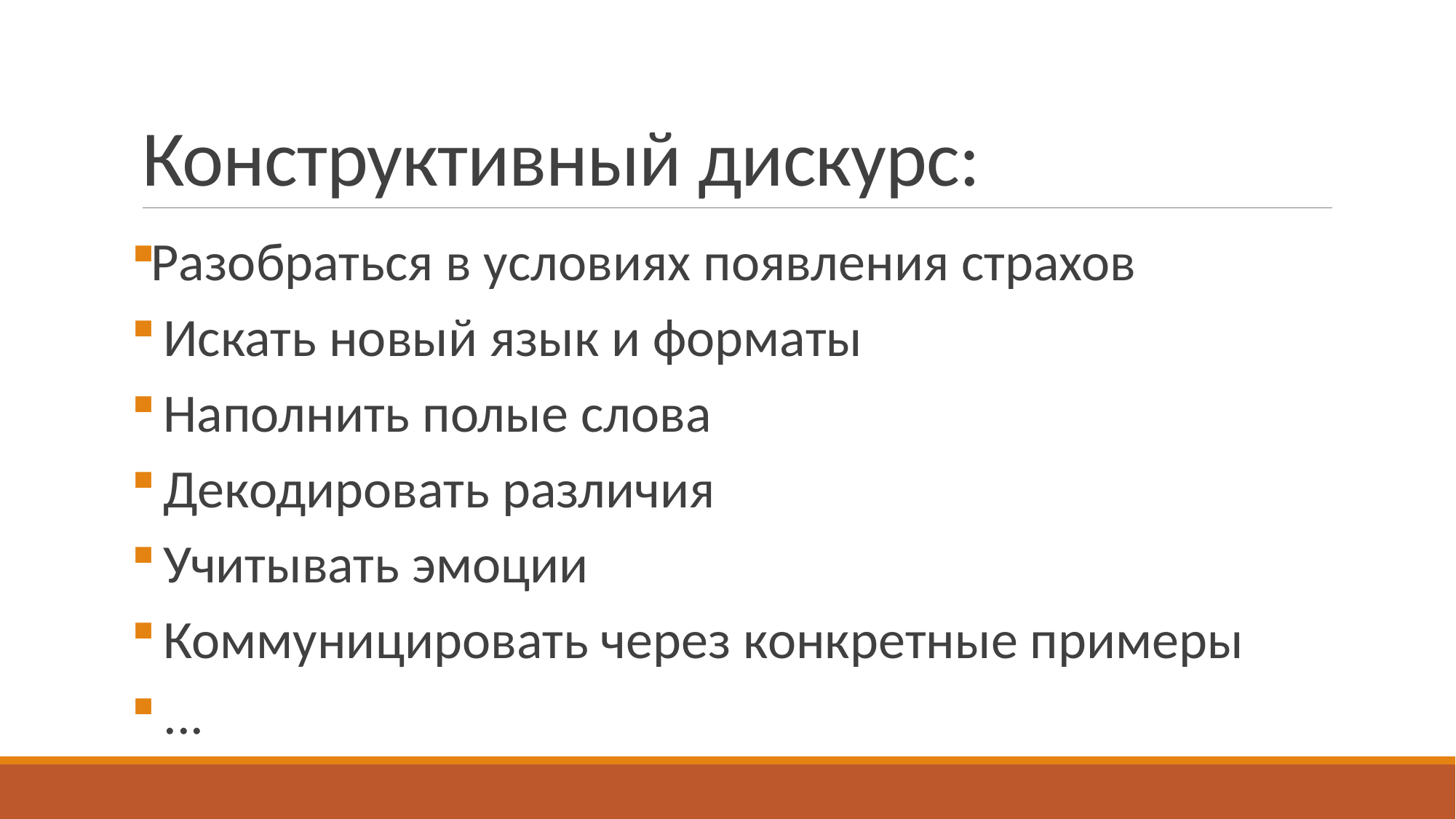

# Конструктивный дискурс:
Разобраться в условиях появления страхов
 Искать новый язык и форматы
 Наполнить полые слова
 Декодировать различия
 Учитывать эмоции
 Коммуницировать через конкретные примеры
 ...